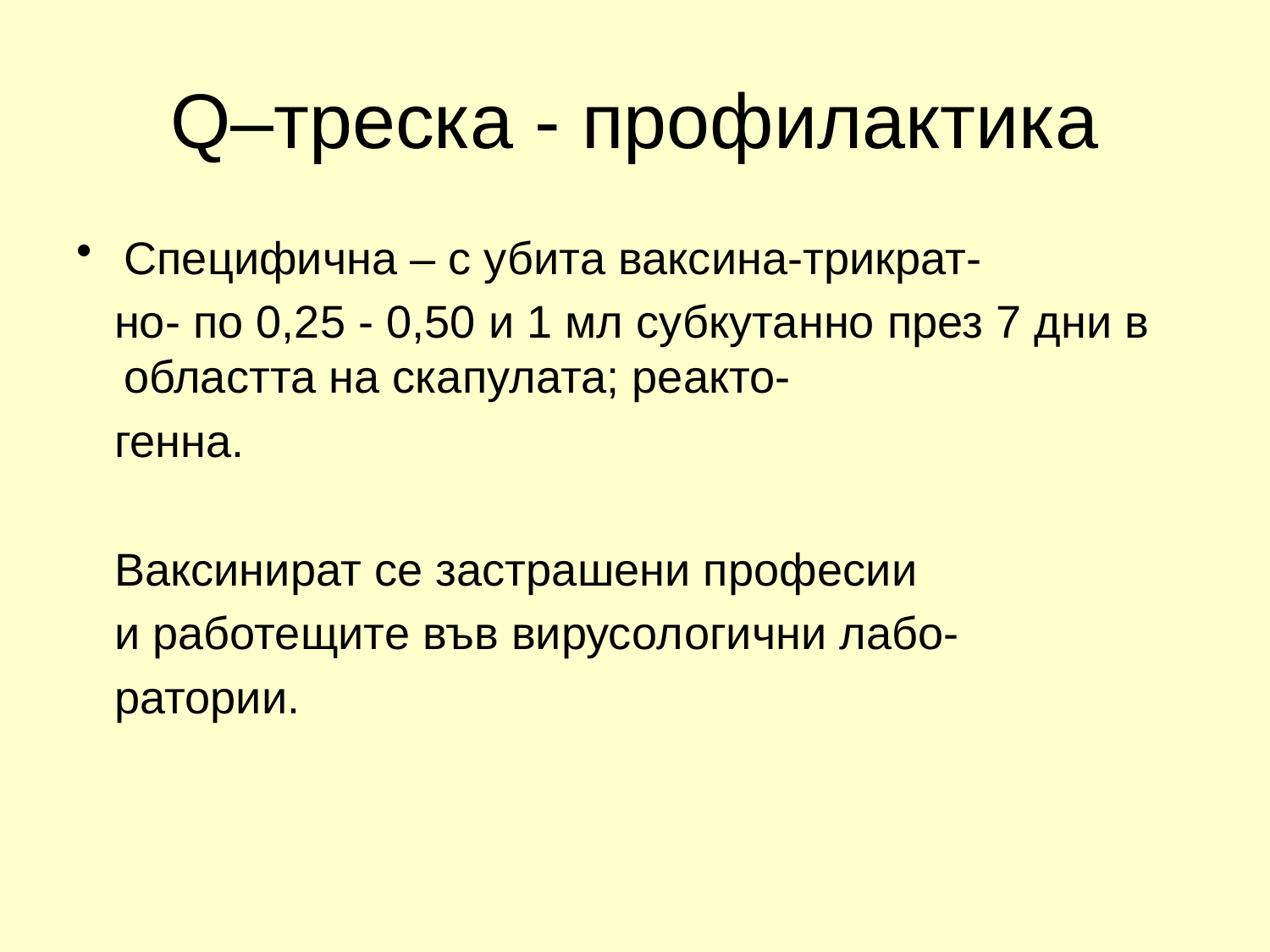

# Q–треска - профилактика
Специфична – с убита ваксина-трикрат-
   но- по 0,25 - 0,50 и 1 мл субкутанно през 7 дни в областта на скапулата; реакто-
   генна.

   Ваксинират се застрашени професии
   и работещите във вирусологични лабо-
   ратории.